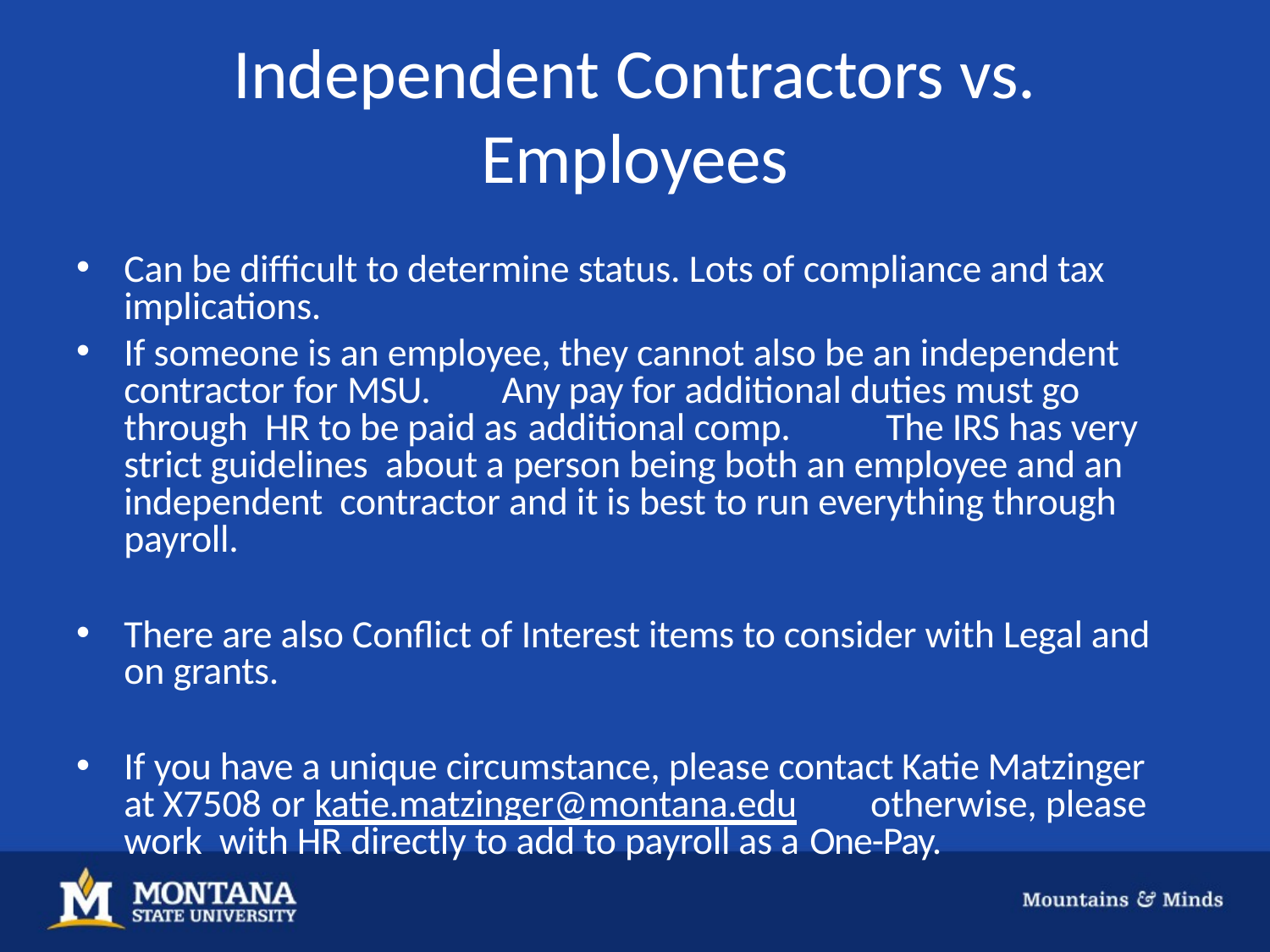

# Independent Contractors vs.
Employees
Can be difficult to determine status. Lots of compliance and tax  implications.
If someone is an employee, they cannot also be an independent  contractor for MSU.	Any pay for additional duties must go through  HR to be paid as additional comp.	The IRS has very strict guidelines  about a person being both an employee and an independent  contractor and it is best to run everything through payroll.

There are also Conflict of Interest items to consider with Legal and  on grants.

If you have a unique circumstance, please contact Katie Matzinger  at X7508 or katie.matzinger@montana.edu	otherwise, please work  with HR directly to add to payroll as a One-Pay.